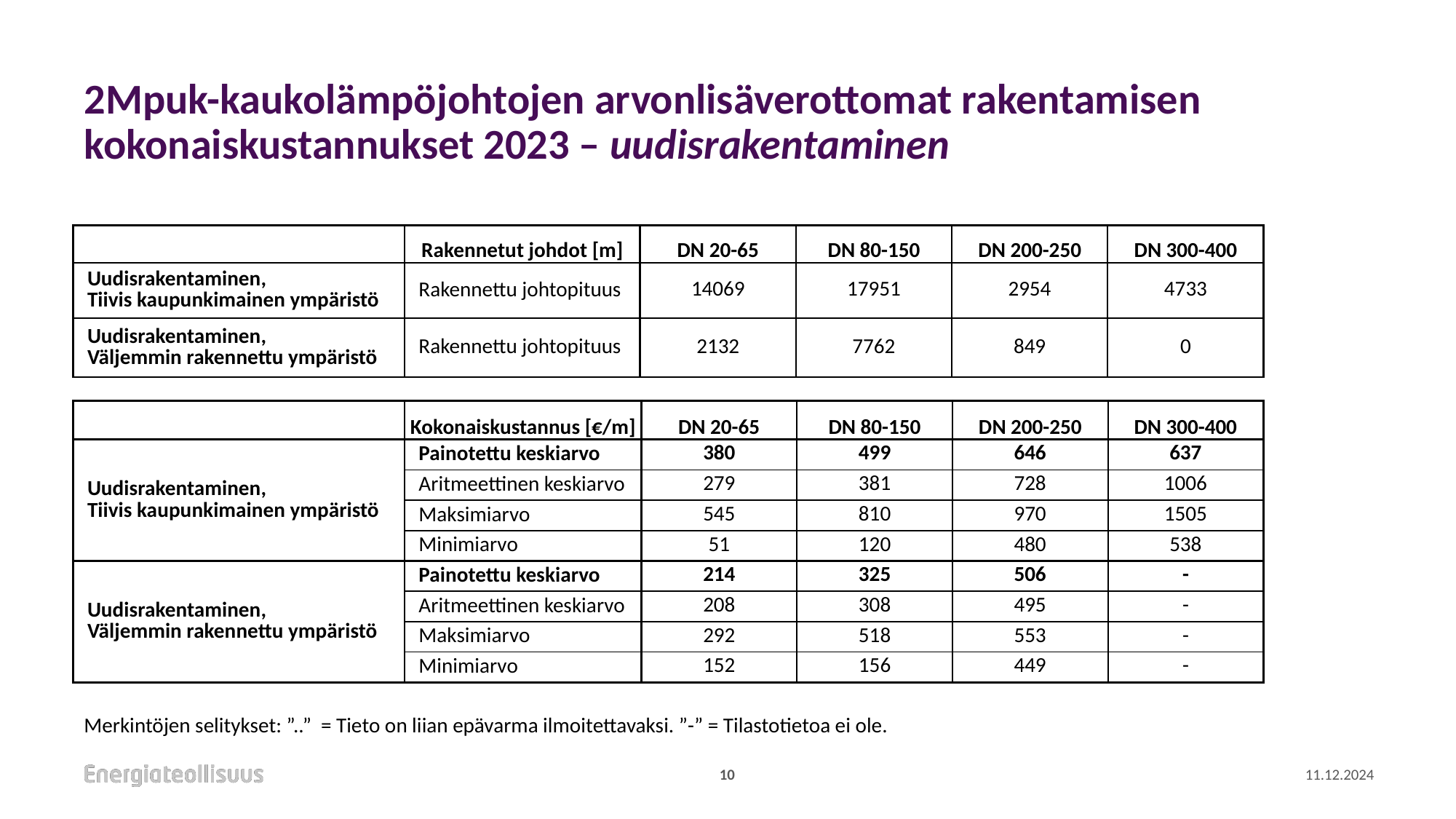

# 2Mpuk-kaukolämpöjohtojen arvonlisäverottomat rakentamisen kokonaiskustannukset 2023 – uudisrakentaminen
|  | Rakennetut johdot [m] | DN 20-65 | DN 80-150 | DN 200-250 | DN 300-400 |
| --- | --- | --- | --- | --- | --- |
| Uudisrakentaminen, Tiivis kaupunkimainen ympäristö | Rakennettu johtopituus | 14069 | 17951 | 2954 | 4733 |
| Uudisrakentaminen, Väljemmin rakennettu ympäristö | Rakennettu johtopituus | 2132 | 7762 | 849 | 0 |
|  | Kokonaiskustannus [€/m] | DN 20-65 | DN 80-150 | DN 200-250 | DN 300-400 |
| --- | --- | --- | --- | --- | --- |
| Uudisrakentaminen, Tiivis kaupunkimainen ympäristö | Painotettu keskiarvo | 380 | 499 | 646 | 637 |
|  | Aritmeettinen keskiarvo | 279 | 381 | 728 | 1006 |
|  | Maksimiarvo | 545 | 810 | 970 | 1505 |
|  | Minimiarvo | 51 | 120 | 480 | 538 |
| Uudisrakentaminen, Väljemmin rakennettu ympäristö | Painotettu keskiarvo | 214 | 325 | 506 | - |
|  | Aritmeettinen keskiarvo | 208 | 308 | 495 | - |
|  | Maksimiarvo | 292 | 518 | 553 | - |
|  | Minimiarvo | 152 | 156 | 449 | - |
Merkintöjen selitykset: ”..”  = Tieto on liian epävarma ilmoitettavaksi. ”-” = Tilastotietoa ei ole.
10
11.12.2024